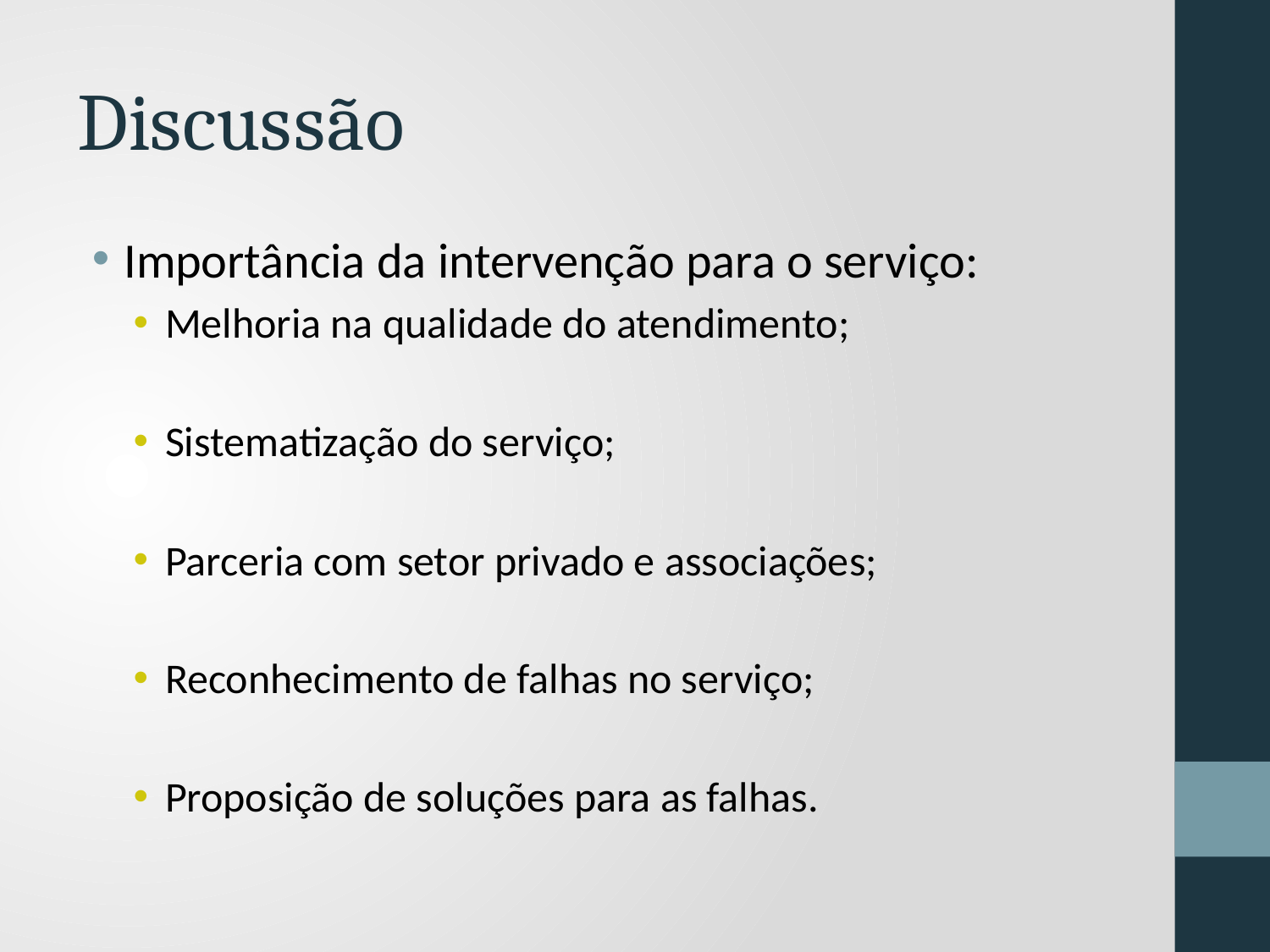

# Discussão
Importância da intervenção para o serviço:
Melhoria na qualidade do atendimento;

Sistematização do serviço;

Parceria com setor privado e associações;

Reconhecimento de falhas no serviço;

Proposição de soluções para as falhas.